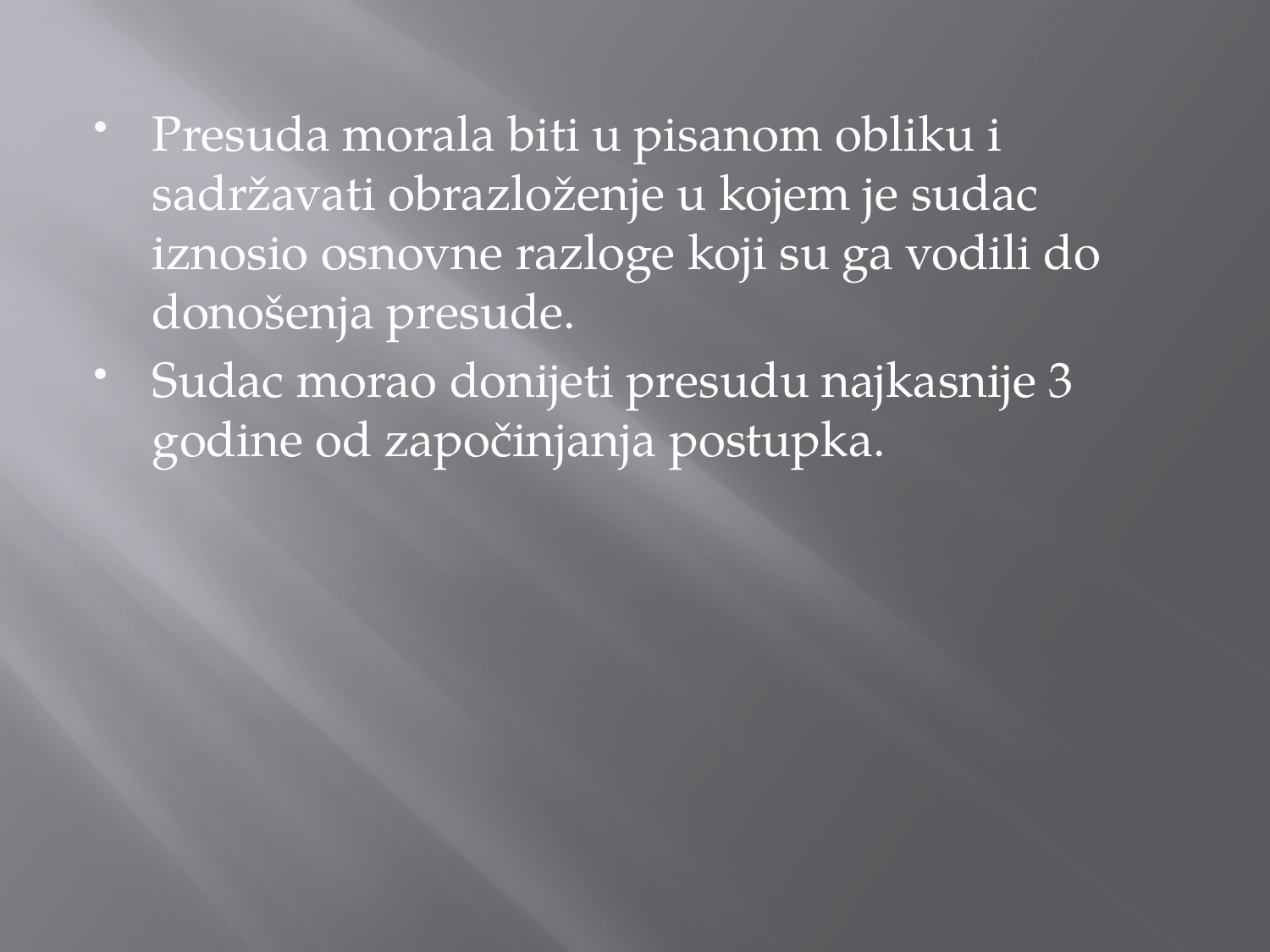

Presuda morala biti u pisanom obliku i sadržavati obrazloženje u kojem je sudac iznosio osnovne razloge koji su ga vodili do donošenja presude.
Sudac morao donijeti presudu najkasnije 3 godine od započinjanja postupka.